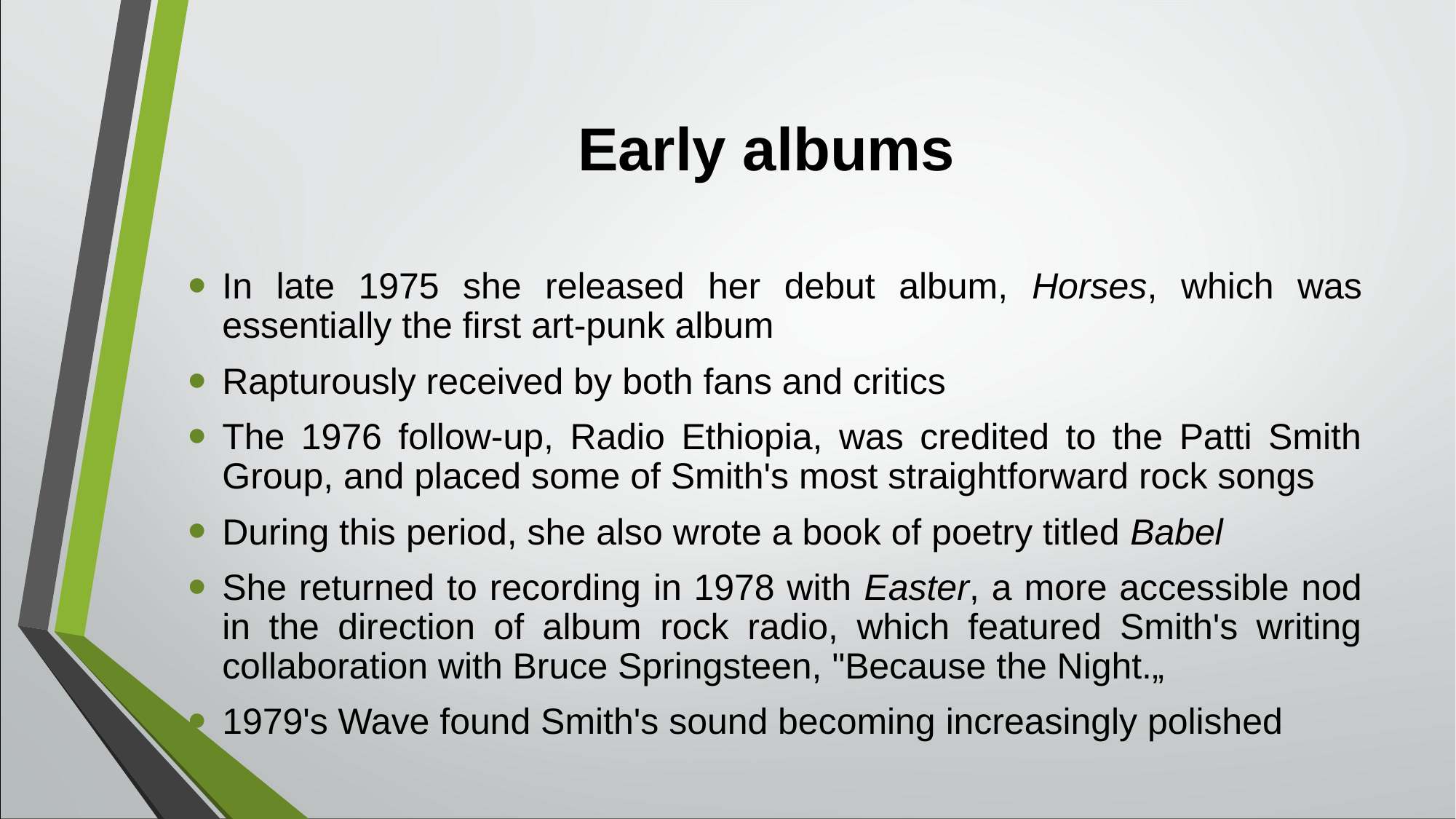

# Early albums
In late 1975 she released her debut album, Horses, which was essentially the first art-punk album
Rapturously received by both fans and critics
The 1976 follow-up, Radio Ethiopia, was credited to the Patti Smith Group, and placed some of Smith's most straightforward rock songs
During this period, she also wrote a book of poetry titled Babel
She returned to recording in 1978 with Easter, a more accessible nod in the direction of album rock radio, which featured Smith's writing collaboration with Bruce Springsteen, "Because the Night.„
1979's Wave found Smith's sound becoming increasingly polished